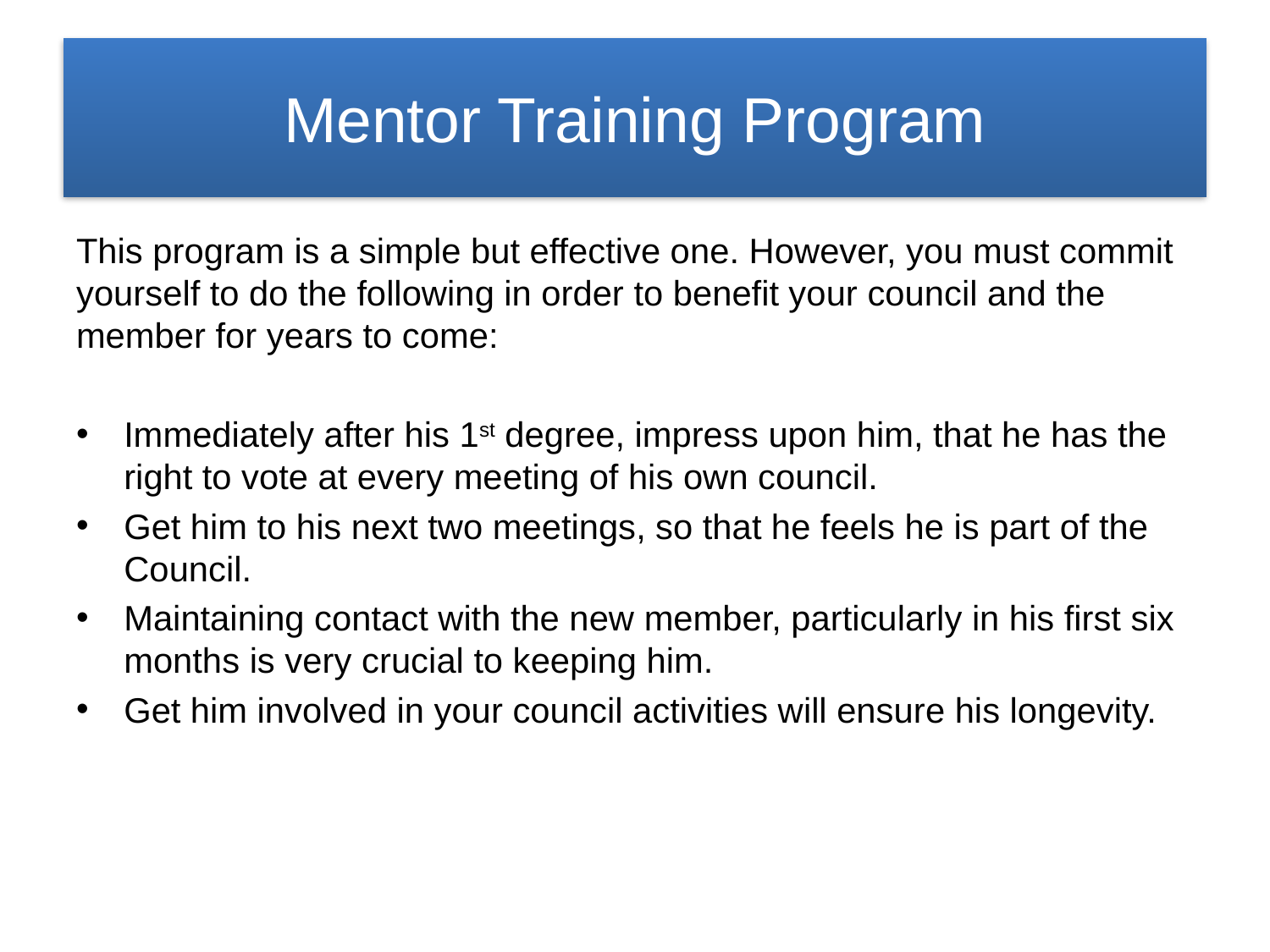

# Mentor Training Program
This program is a simple but effective one. However, you must commit yourself to do the following in order to benefit your council and the member for years to come:

Immediately after his 1st degree, impress upon him, that he has the right to vote at every meeting of his own council.
Get him to his next two meetings, so that he feels he is part of the Council.
Maintaining contact with the new member, particularly in his first six months is very crucial to keeping him.
Get him involved in your council activities will ensure his longevity.